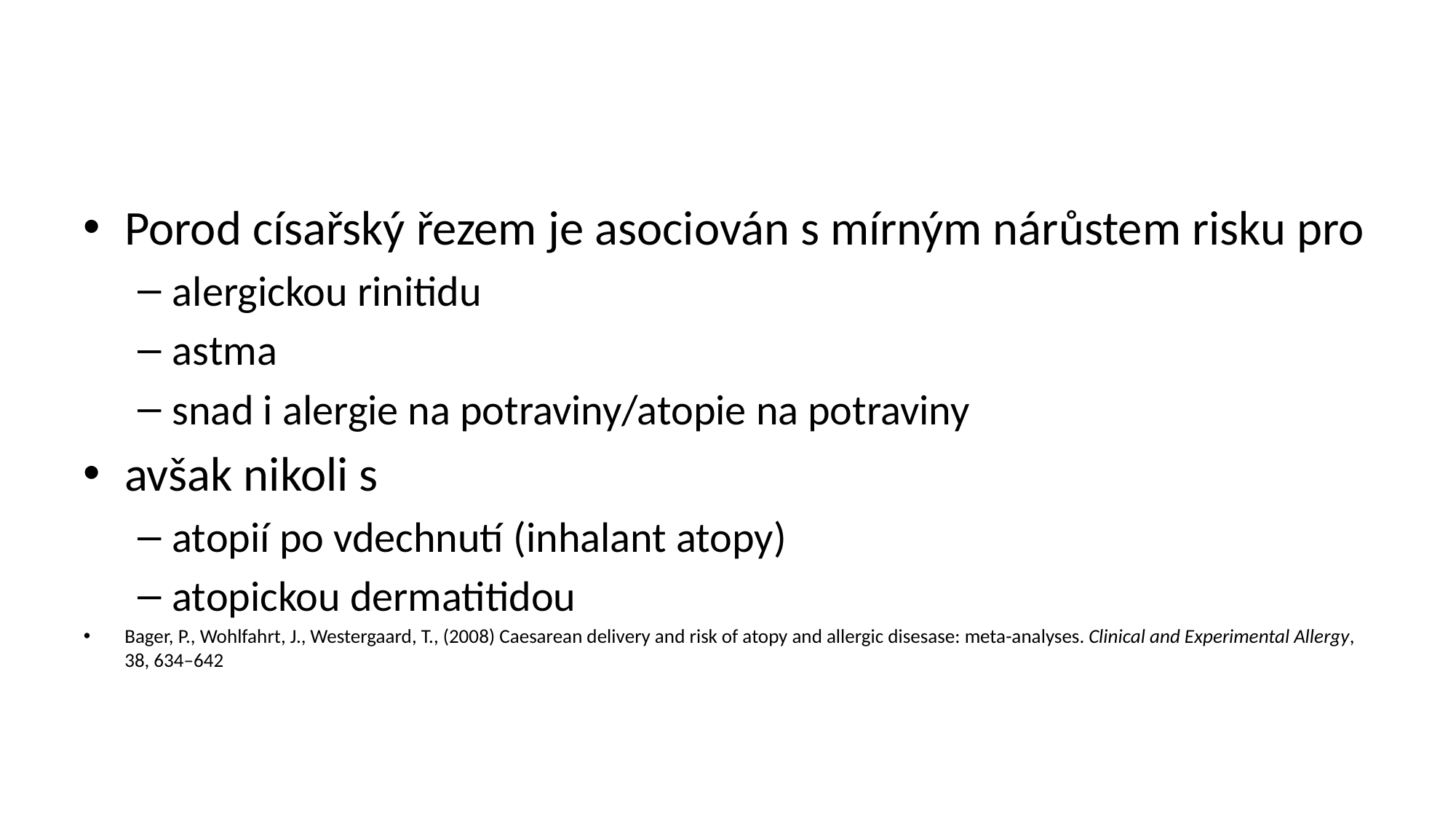

#
Porod císařský řezem je asociován s mírným nárůstem risku pro
alergickou rinitidu
astma
snad i alergie na potraviny/atopie na potraviny
avšak nikoli s
atopií po vdechnutí (inhalant atopy)
atopickou dermatitidou
Bager, P., Wohlfahrt, J., Westergaard, T., (2008) Caesarean delivery and risk of atopy and allergic disesase: meta-analyses. Clinical and Experimental Allergy, 38, 634–642